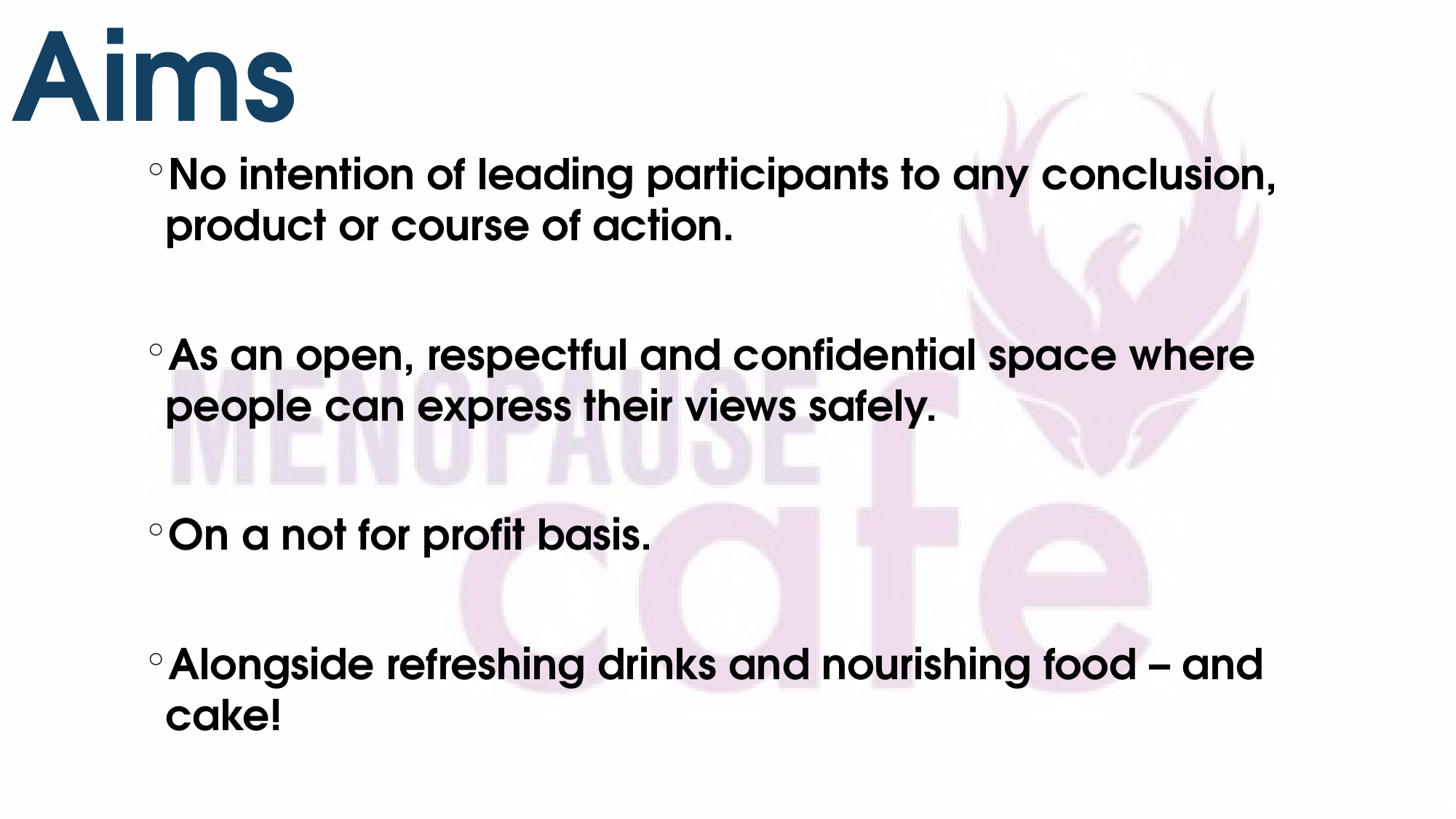

# Aims
No intention of leading participants to any conclusion, product or course of action.

As an open, respectful and confidential space where people can express their views safely.

On a not for profit basis.

Alongside refreshing drinks and nourishing food – and cake!